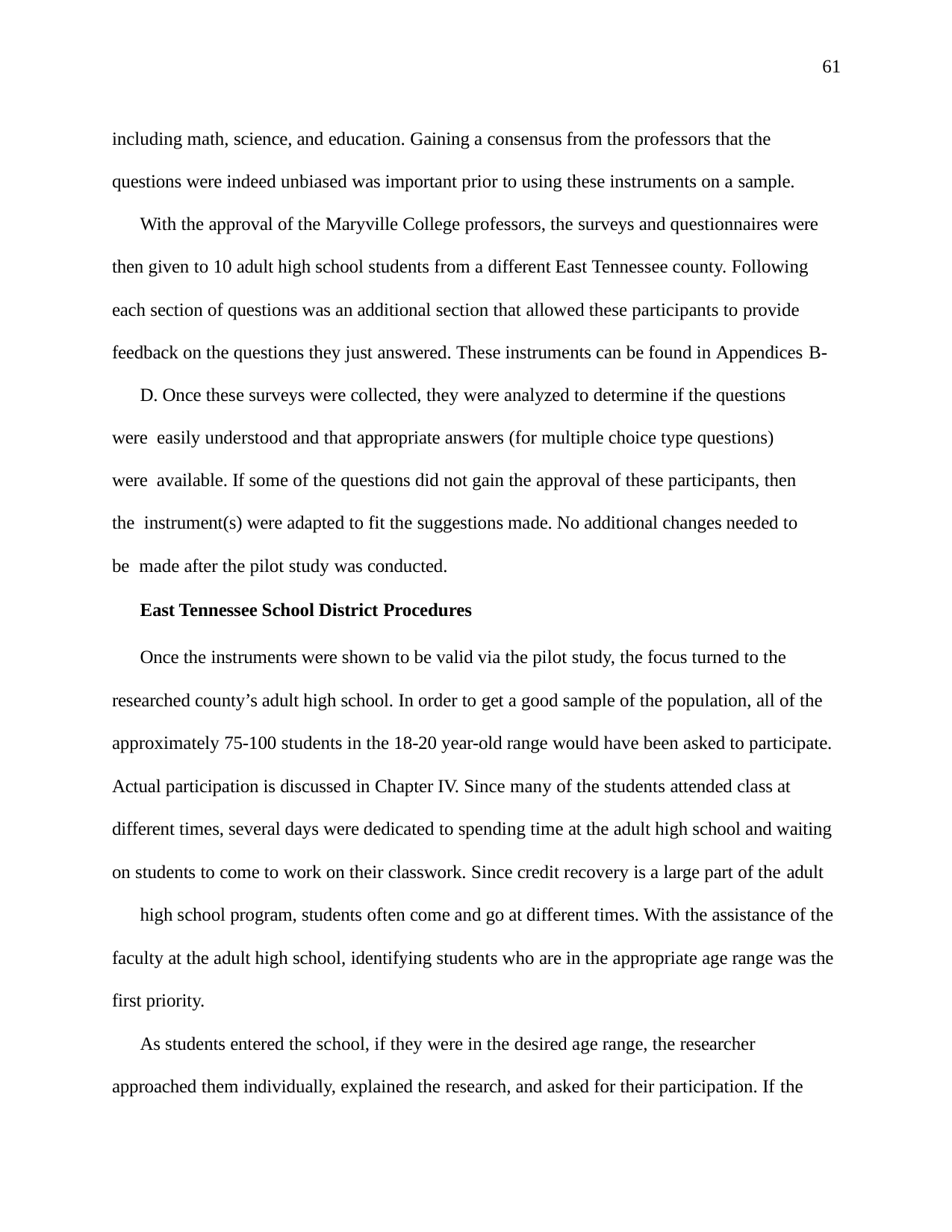

61

including math, science, and education. Gaining a consensus from the professors that the  questions were indeed unbiased was important prior to using these instruments on a sample.
With the approval of the Maryville College professors, the surveys and questionnaires were  then given to 10 adult high school students from a different East Tennessee county. Following  each section of questions was an additional section that allowed these participants to provide  feedback on the questions they just answered. These instruments can be found in Appendices B-
D. Once these surveys were collected, they were analyzed to determine if the questions were  easily understood and that appropriate answers (for multiple choice type questions) were  available. If some of the questions did not gain the approval of these participants, then the  instrument(s) were adapted to fit the suggestions made. No additional changes needed to be  made after the pilot study was conducted.

East Tennessee School District Procedures
Once the instruments were shown to be valid via the pilot study, the focus turned to the  researched county’s adult high school. In order to get a good sample of the population, all of the  approximately 75-100 students in the 18-20 year-old range would have been asked to participate.  Actual participation is discussed in Chapter IV. Since many of the students attended class at  different times, several days were dedicated to spending time at the adult high school and waiting  on students to come to work on their classwork. Since credit recovery is a large part of the adult
high school program, students often come and go at different times. With the assistance of the  faculty at the adult high school, identifying students who are in the appropriate age range was the  first priority.
As students entered the school, if they were in the desired age range, the researcher  approached them individually, explained the research, and asked for their participation. If the